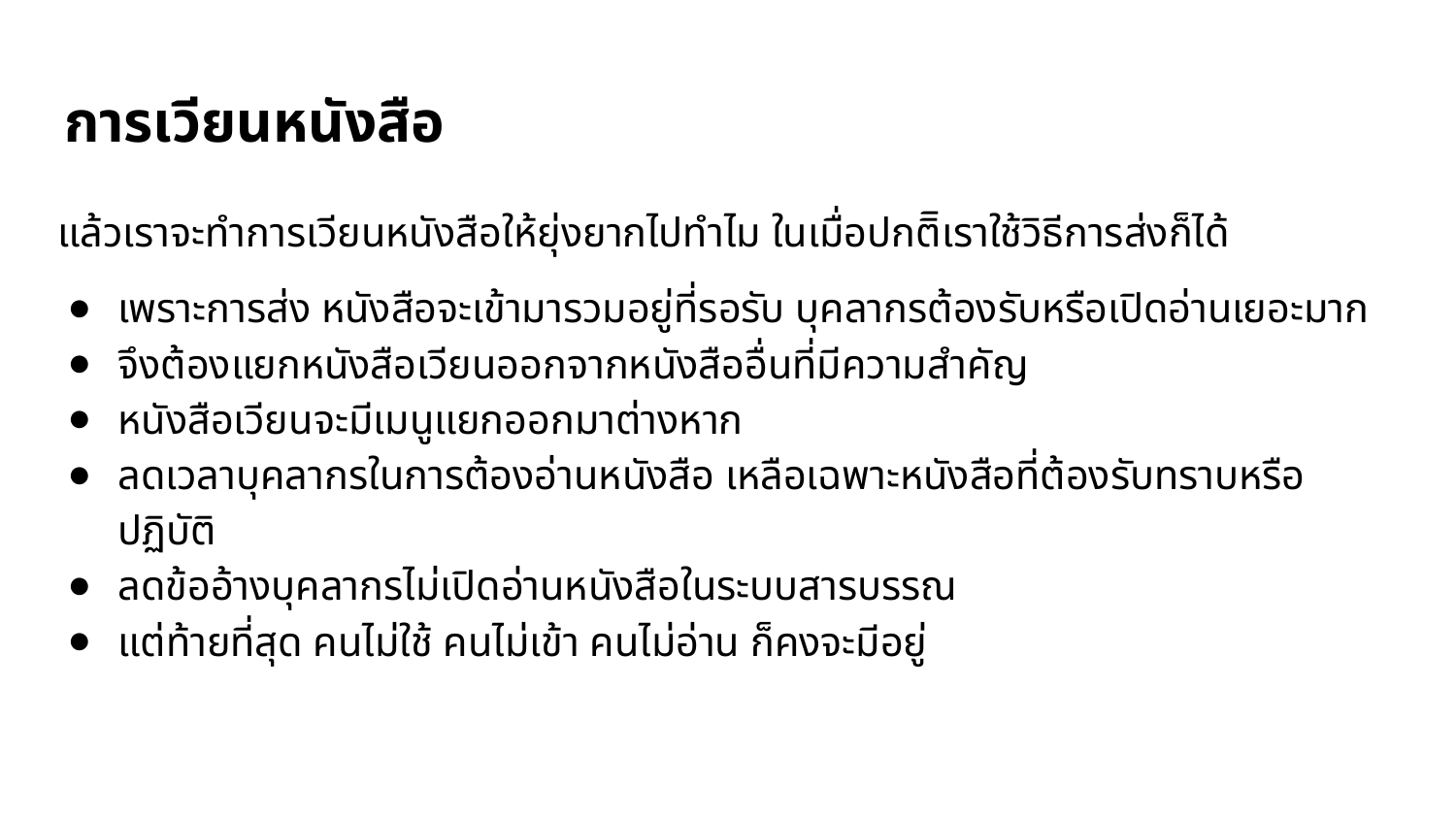

# การเวียนหนังสือ
แล้วเราจะทำการเวียนหนังสือให้ยุ่งยากไปทำไม ในเมื่อปกติิเราใช้วิธีการส่งก็ได้
เพราะการส่ง หนังสือจะเข้ามารวมอยู่ที่รอรับ บุคลากรต้องรับหรือเปิดอ่านเยอะมาก
จึงต้องแยกหนังสือเวียนออกจากหนังสืออื่นที่มีความสำคัญ
หนังสือเวียนจะมีเมนูแยกออกมาต่างหาก
ลดเวลาบุคลากรในการต้องอ่านหนังสือ เหลือเฉพาะหนังสือที่ต้องรับทราบหรือปฏิบัติ
ลดข้ออ้างบุคลากรไม่เปิดอ่านหนังสือในระบบสารบรรณ
แต่ท้ายที่สุด คนไม่ใช้ คนไม่เข้า คนไม่อ่าน ก็คงจะมีอยู่